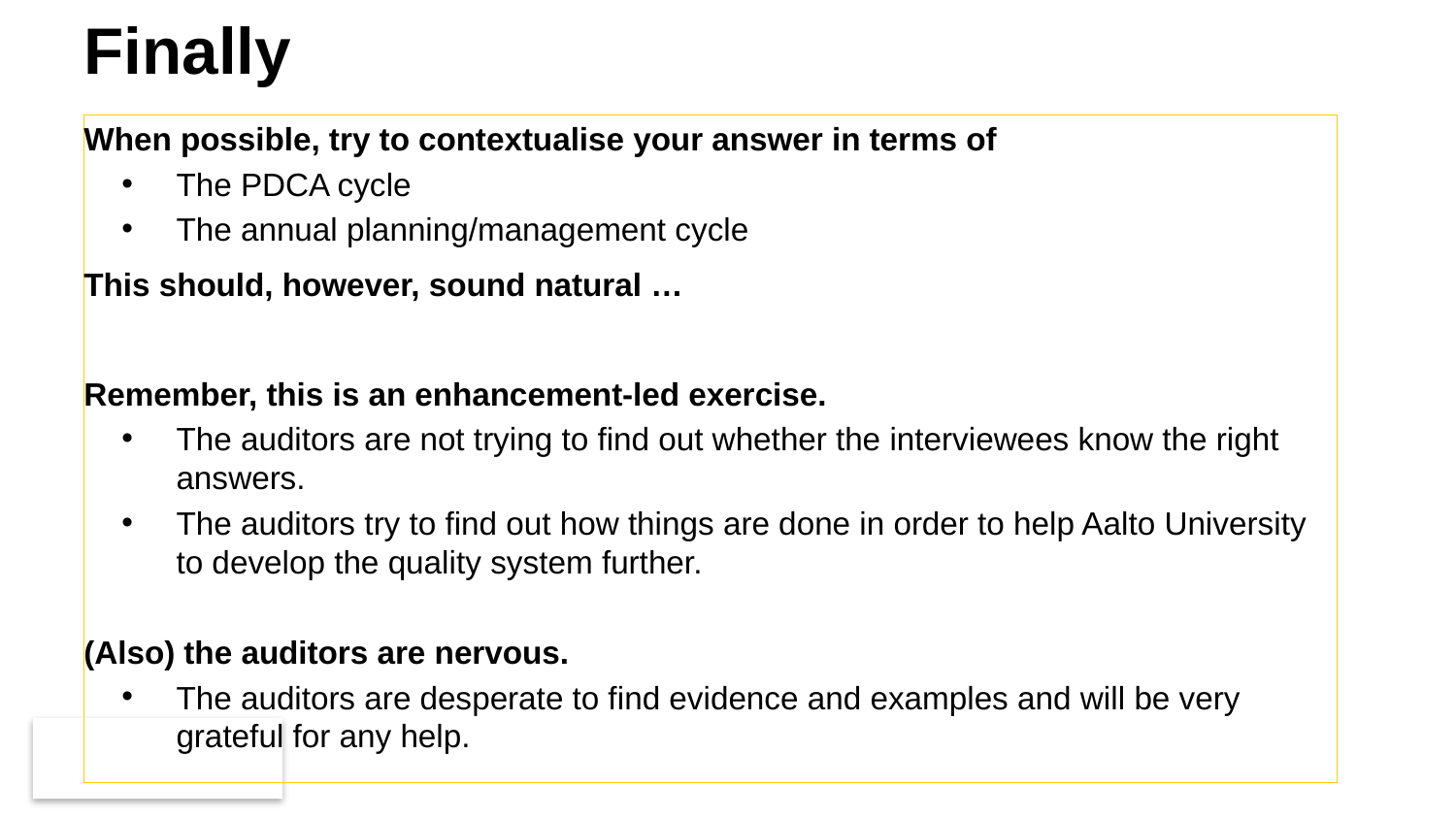

Finally

When possible, try to contextualise your answer in terms of
The PDCA cycle
The annual planning/management cycle
This should, however, sound natural …

Remember, this is an enhancement-led exercise.
The auditors are not trying to find out whether the interviewees know the right answers.
The auditors try to find out how things are done in order to help Aalto University to develop the quality system further.

(Also) the auditors are nervous.
The auditors are desperate to find evidence and examples and will be very grateful for any help.